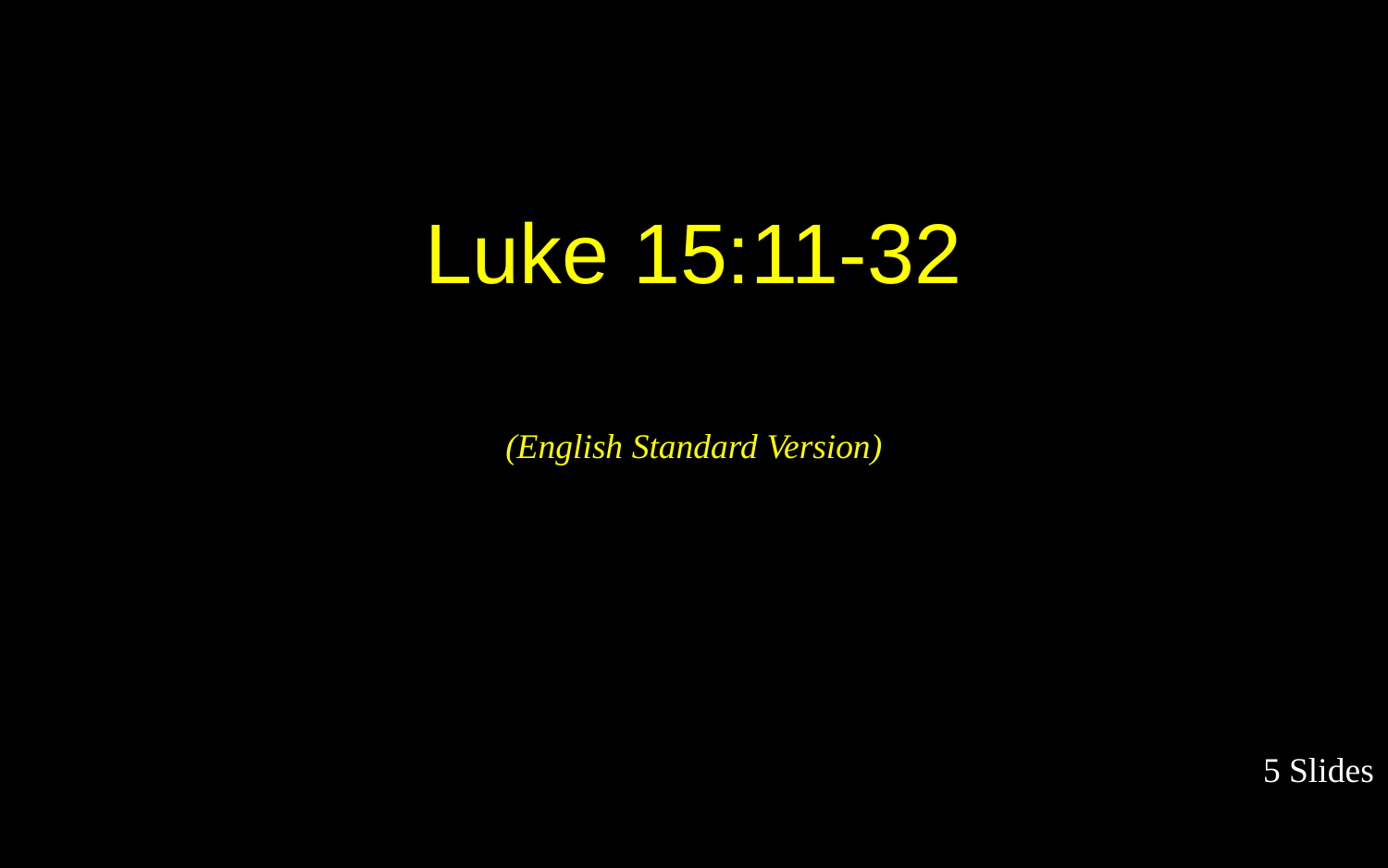

Luke 15:11-32

(English Standard Version)

5 Slides